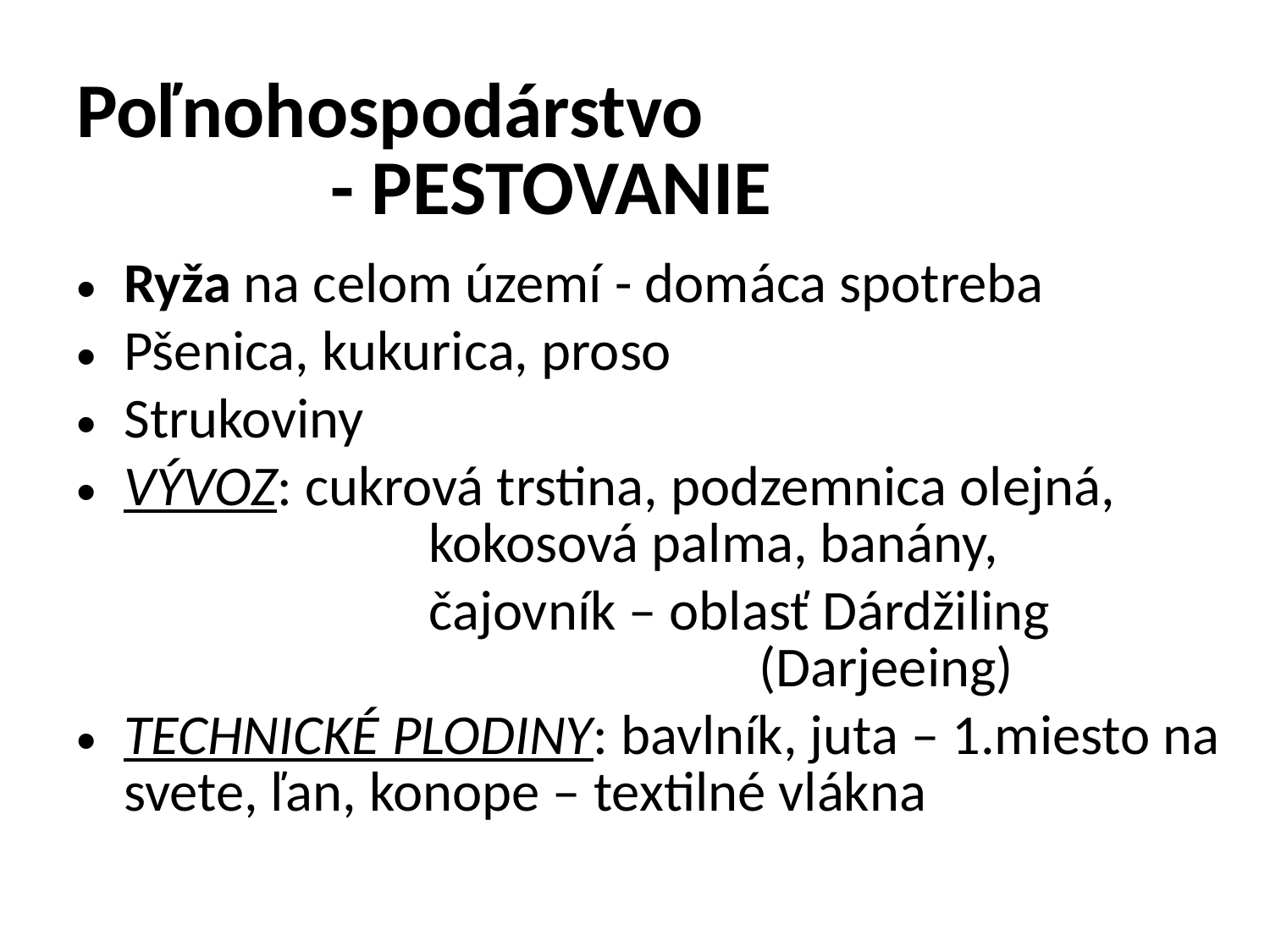

# Poľnohospodárstvo - PESTOVANIE
Ryža na celom území - domáca spotreba
Pšenica, kukurica, proso
Strukoviny
VÝVOZ: cukrová trstina, podzemnica olejná, 			    kokosová palma, banány,
			    čajovník – oblasť Dárdžiling 						(Darjeeing)
TECHNICKÉ PLODINY: bavlník, juta – 1.miesto na svete, ľan, konope – textilné vlákna